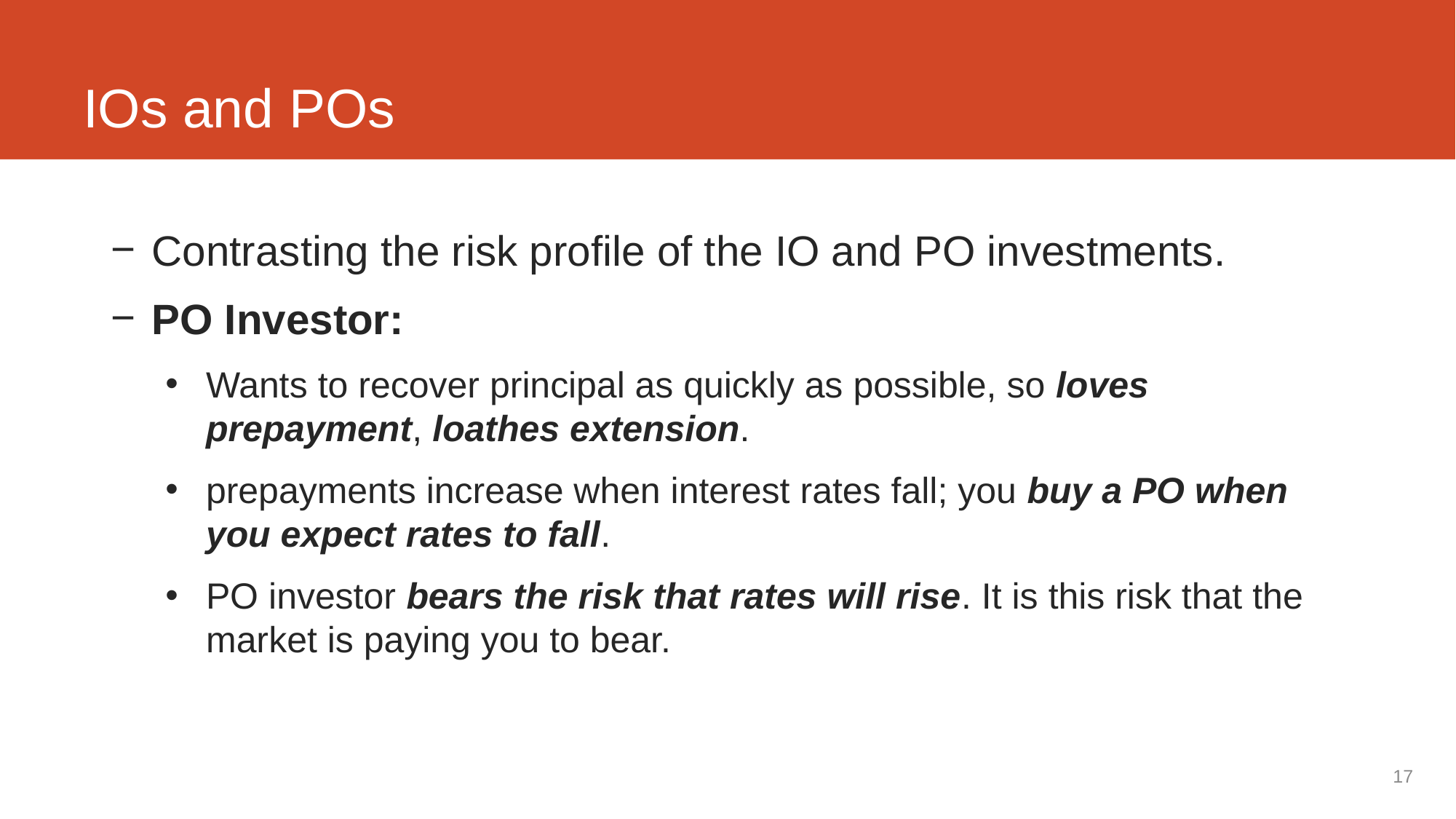

# IOs and POs
Contrasting the risk profile of the IO and PO investments.
PO Investor:
Wants to recover principal as quickly as possible, so loves prepayment, loathes extension.
prepayments increase when interest rates fall; you buy a PO when you expect rates to fall.
PO investor bears the risk that rates will rise. It is this risk that the market is paying you to bear.

17